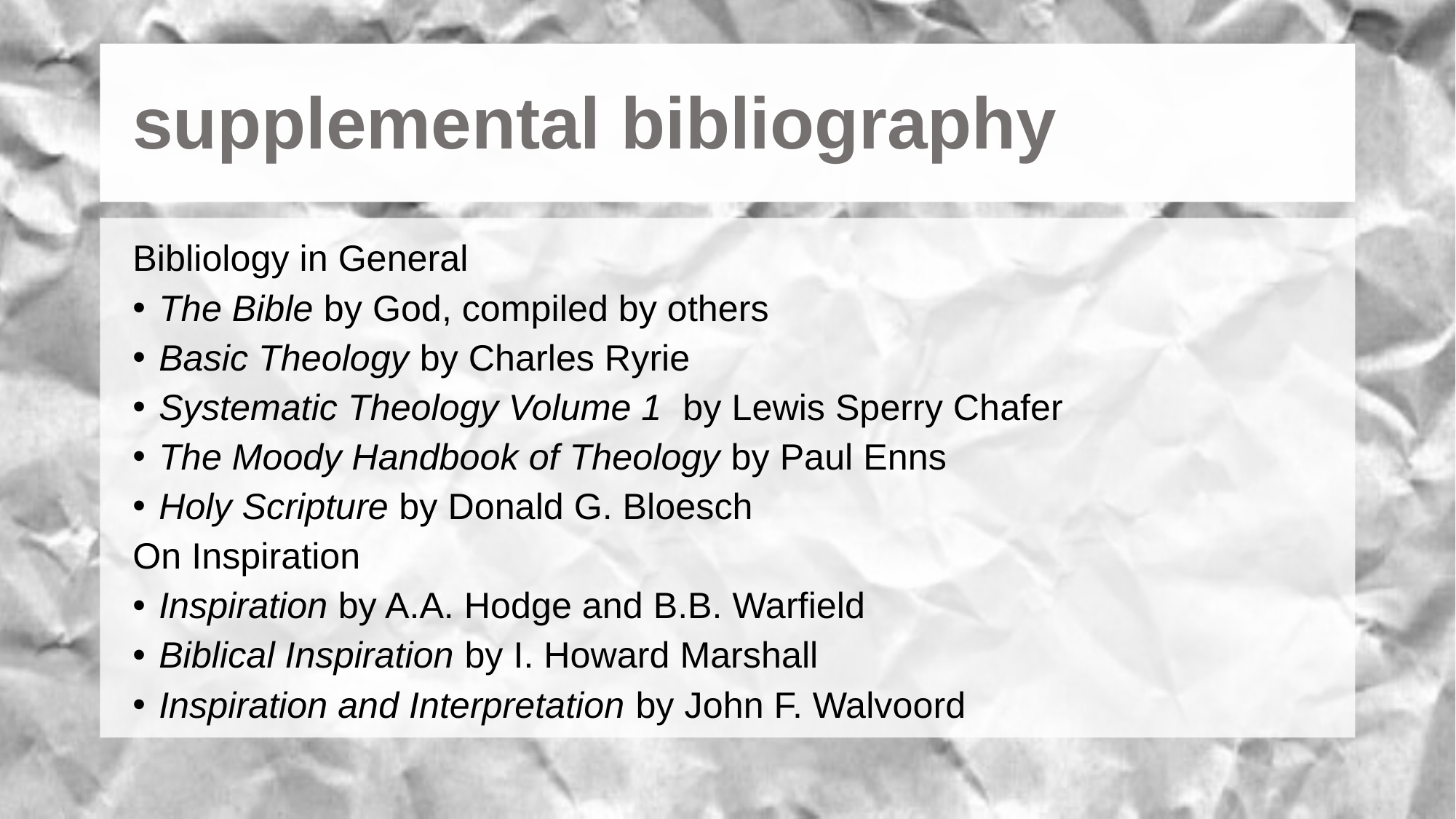

# supplemental bibliography
Bibliology in General
The Bible by God, compiled by others
Basic Theology by Charles Ryrie
Systematic Theology Volume 1  by Lewis Sperry Chafer
The Moody Handbook of Theology by Paul Enns
Holy Scripture by Donald G. Bloesch
On Inspiration
Inspiration by A.A. Hodge and B.B. Warfield
Biblical Inspiration by I. Howard Marshall
Inspiration and Interpretation by John F. Walvoord